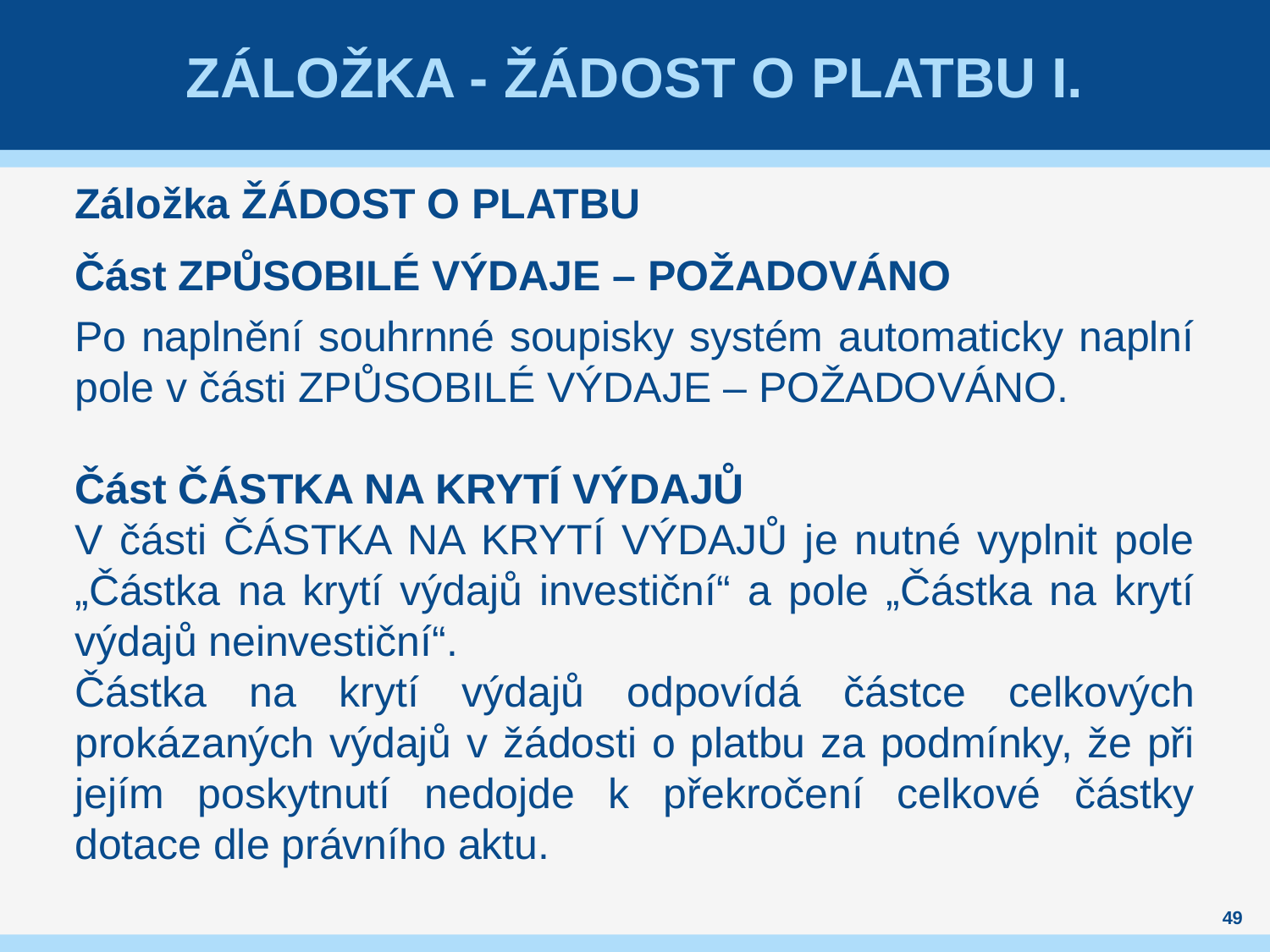

# Záložka - Žádost o platbu I.
Záložka ŽÁDOST O PLATBU
Část Způsobilé výdaje – Požadováno
Po naplnění souhrnné soupisky systém automaticky naplní pole v části Způsobilé výdaje – Požadováno.

Část ČÁSTKA NA KRYTÍ VÝDAJŮ
V části ČÁSTKA NA KRYTÍ VÝDAJŮ je nutné vyplnit pole „Částka na krytí výdajů investiční“ a pole „Částka na krytí výdajů neinvestiční“.
Částka na krytí výdajů odpovídá částce celkových prokázaných výdajů v žádosti o platbu za podmínky, že při jejím poskytnutí nedojde k překročení celkové částky dotace dle právního aktu.
49